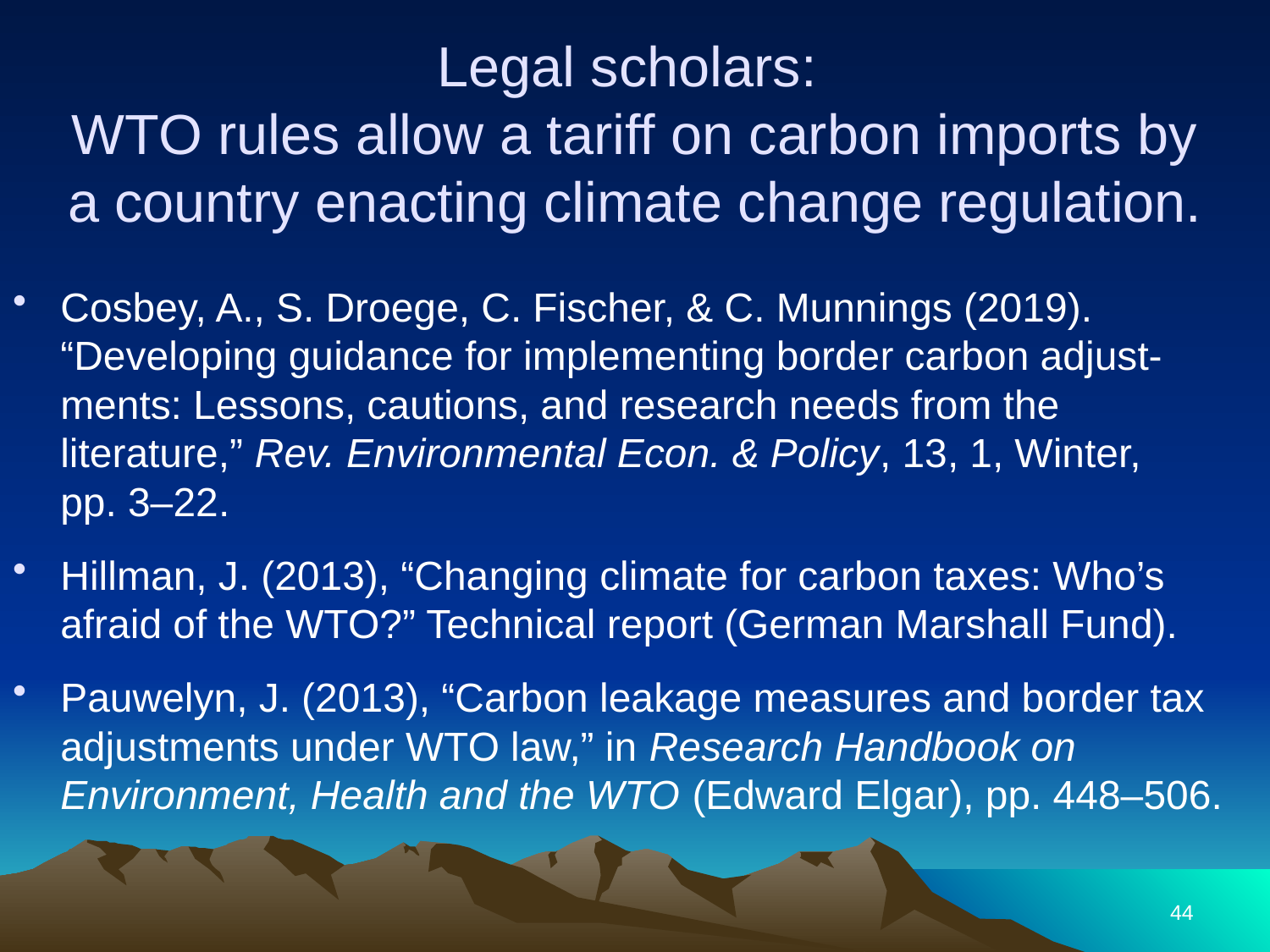

# Legal scholars: WTO rules allow a tariff on carbon imports by a country enacting climate change regulation.
Cosbey, A., S. Droege, C. Fischer, & C. Munnings (2019). “Developing guidance for implementing border carbon adjust-ments: Lessons, cautions, and research needs from the literature,” Rev. Environmental Econ. & Policy, 13, 1, Winter,
pp. 3–22.
Hillman, J. (2013), “Changing climate for carbon taxes: Who’s afraid of the WTO?” Technical report (German Marshall Fund).
Pauwelyn, J. (2013), “Carbon leakage measures and border tax adjustments under WTO law,” in Research Handbook on Environment, Health and the WTO (Edward Elgar), pp. 448–506.
44